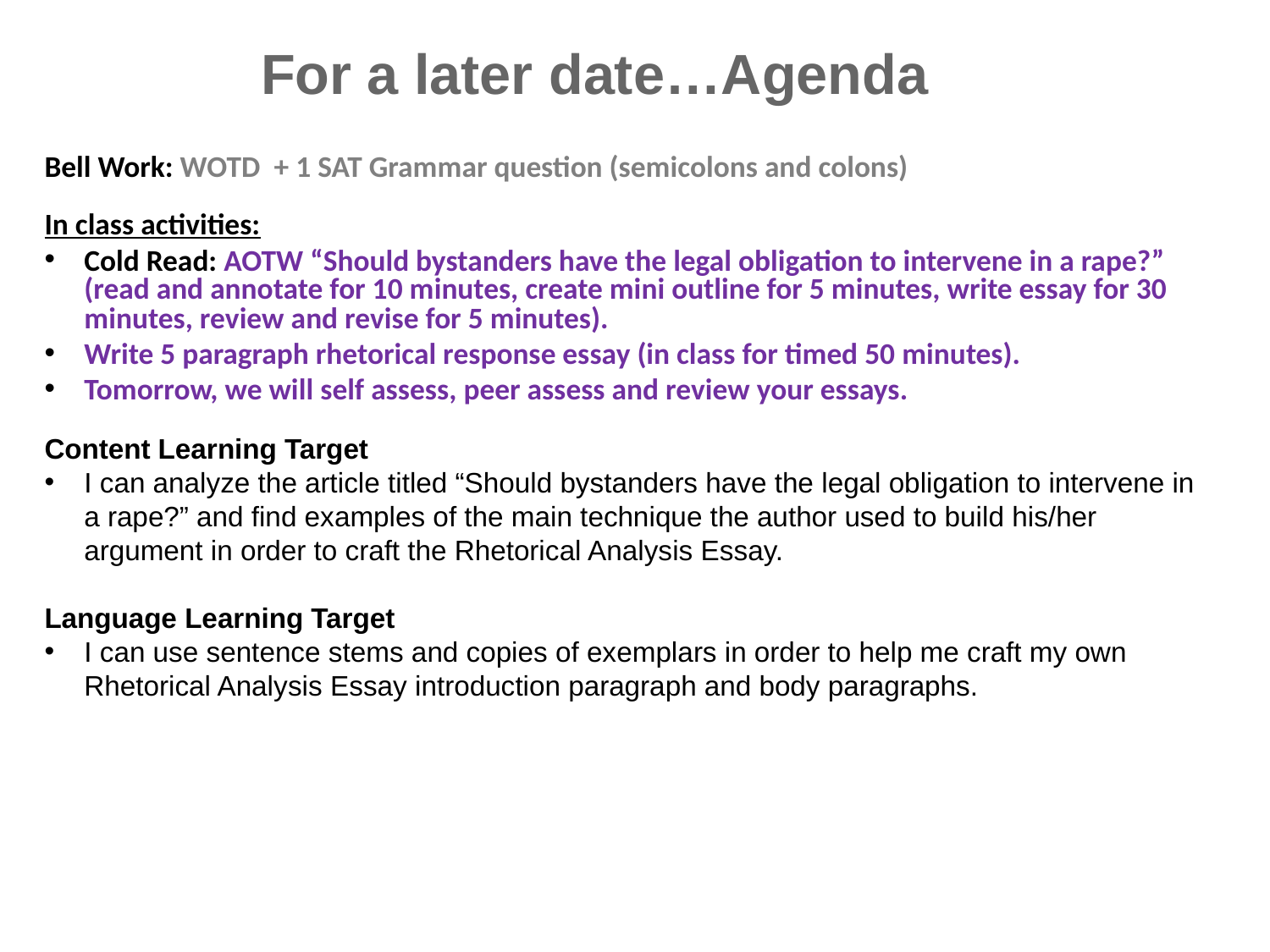

For a later date…Agenda
Bell Work: WOTD  + 1 SAT Grammar question (semicolons and colons)

In class activities:
Cold Read: AOTW “Should bystanders have the legal obligation to intervene in a rape?” (read and annotate for 10 minutes, create mini outline for 5 minutes, write essay for 30 minutes, review and revise for 5 minutes).
Write 5 paragraph rhetorical response essay (in class for timed 50 minutes).
Tomorrow, we will self assess, peer assess and review your essays.

Content Learning Target
I can analyze the article titled “Should bystanders have the legal obligation to intervene in a rape?” and find examples of the main technique the author used to build his/her argument in order to craft the Rhetorical Analysis Essay.

Language Learning Target
I can use sentence stems and copies of exemplars in order to help me craft my own Rhetorical Analysis Essay introduction paragraph and body paragraphs.